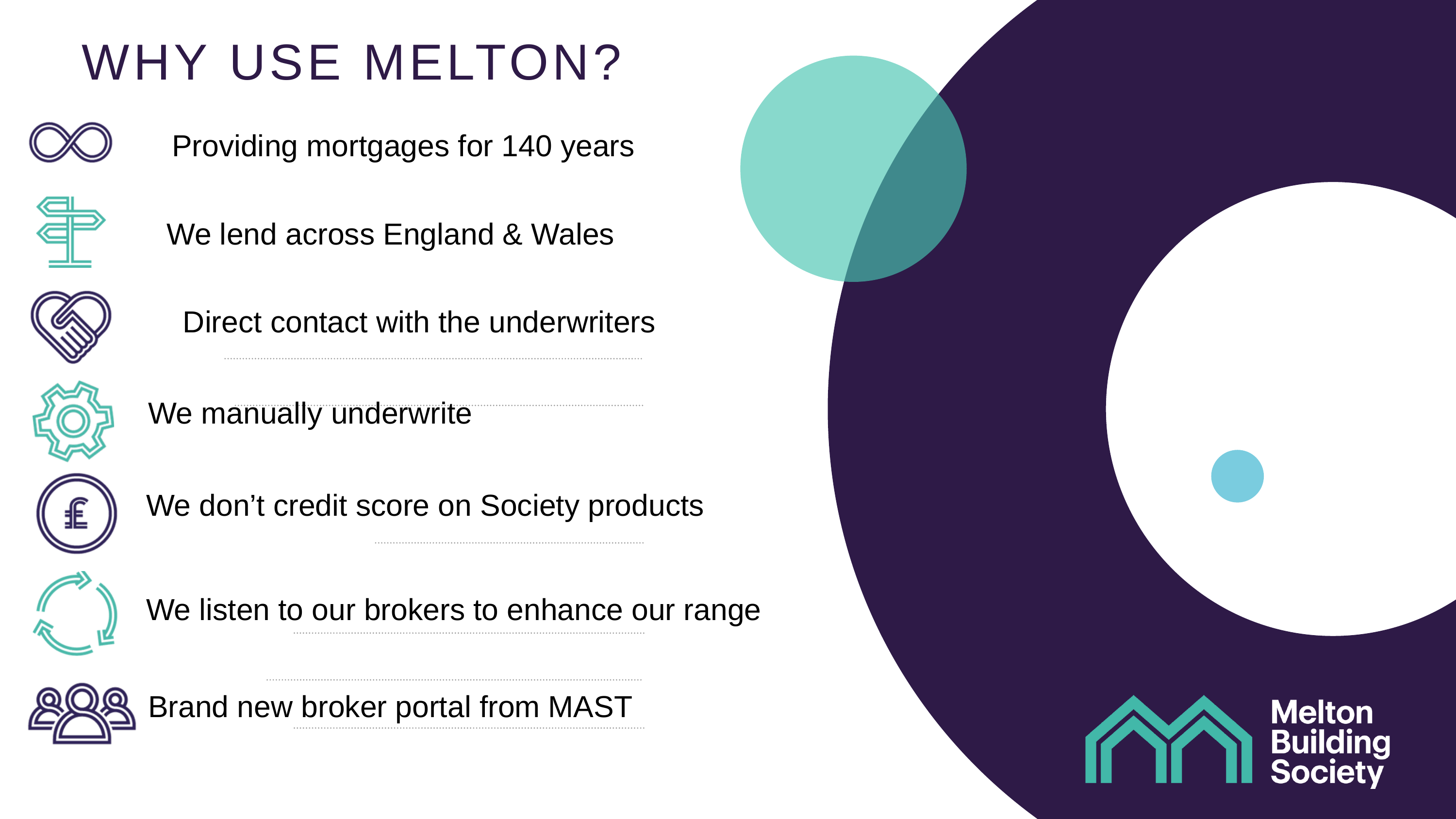

WHY USE MELTON?

Providing mortgages for 140 years

We lend across England & Wales

Direct contact with the underwriters

We manually underwrite

We don’t credit score on Society products

We listen to our brokers to enhance our range

Brand new broker portal from MAST